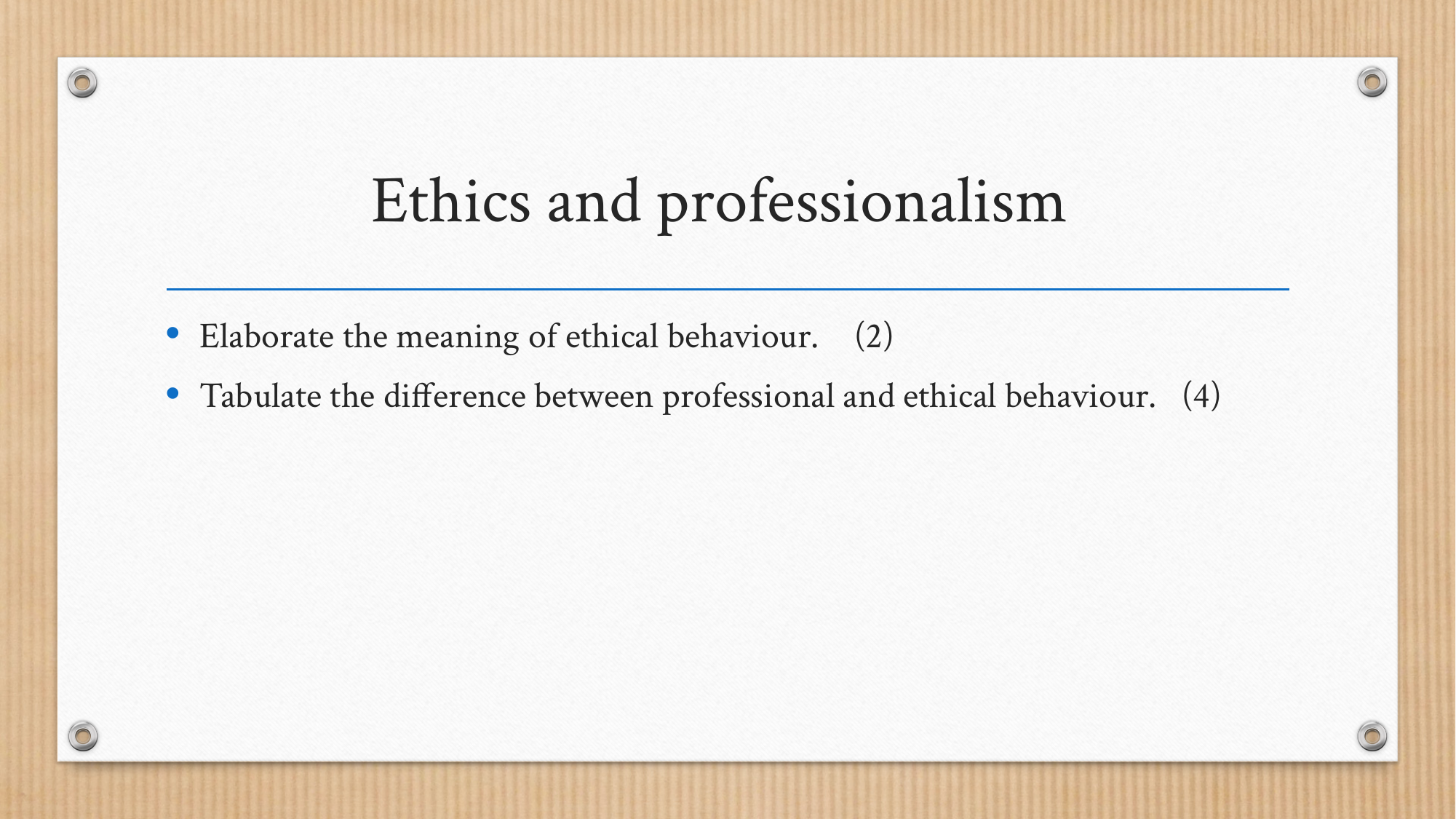

# Ethics and professionalism
Elaborate the meaning of ethical behaviour. 	(2)
Tabulate the difference between professional and ethical behaviour.	(4)